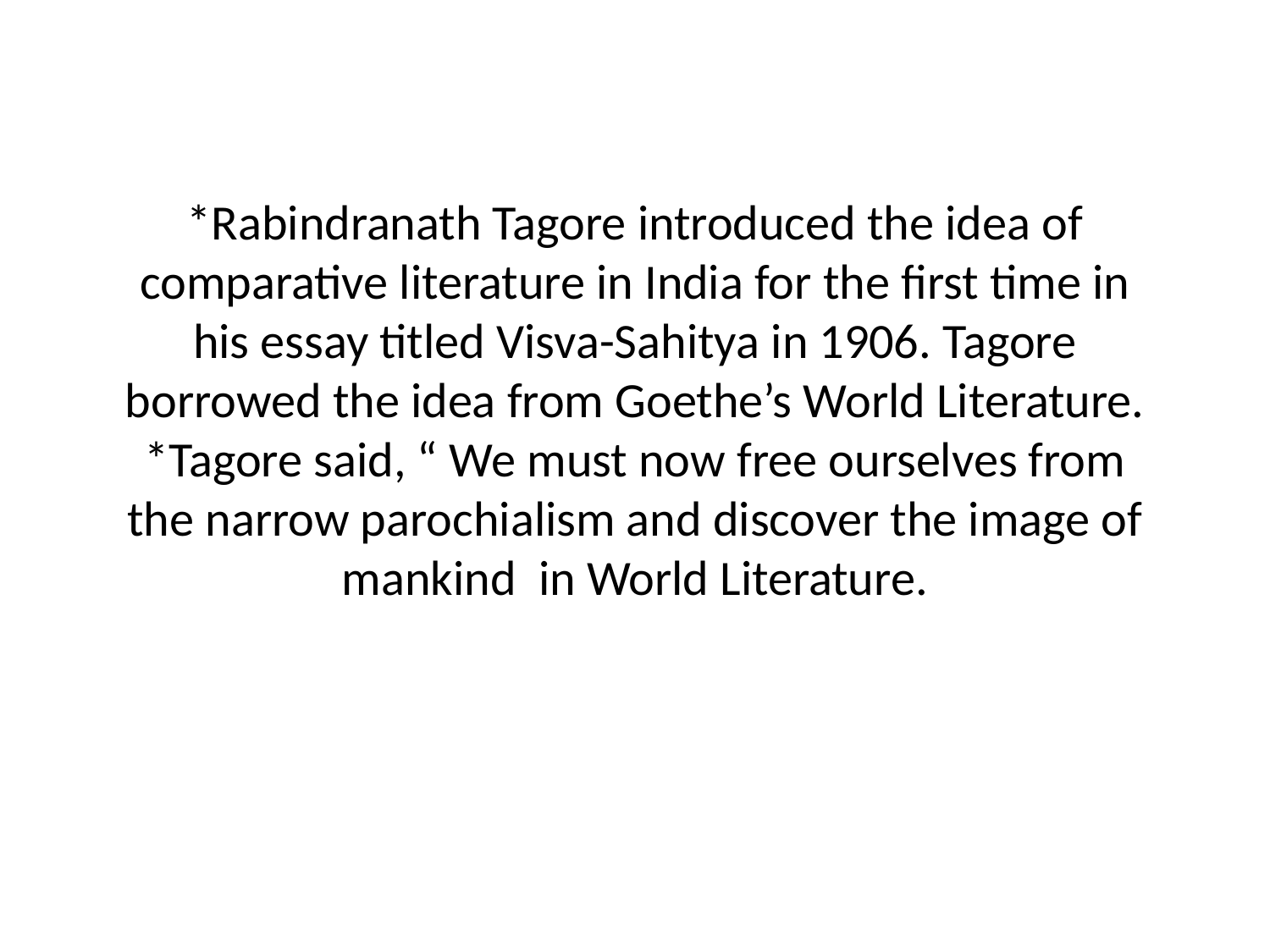

# *Rabindranath Tagore introduced the idea of comparative literature in India for the first time in his essay titled Visva-Sahitya in 1906. Tagore borrowed the idea from Goethe’s World Literature. *Tagore said, “ We must now free ourselves from the narrow parochialism and discover the image of mankind  in World Literature.